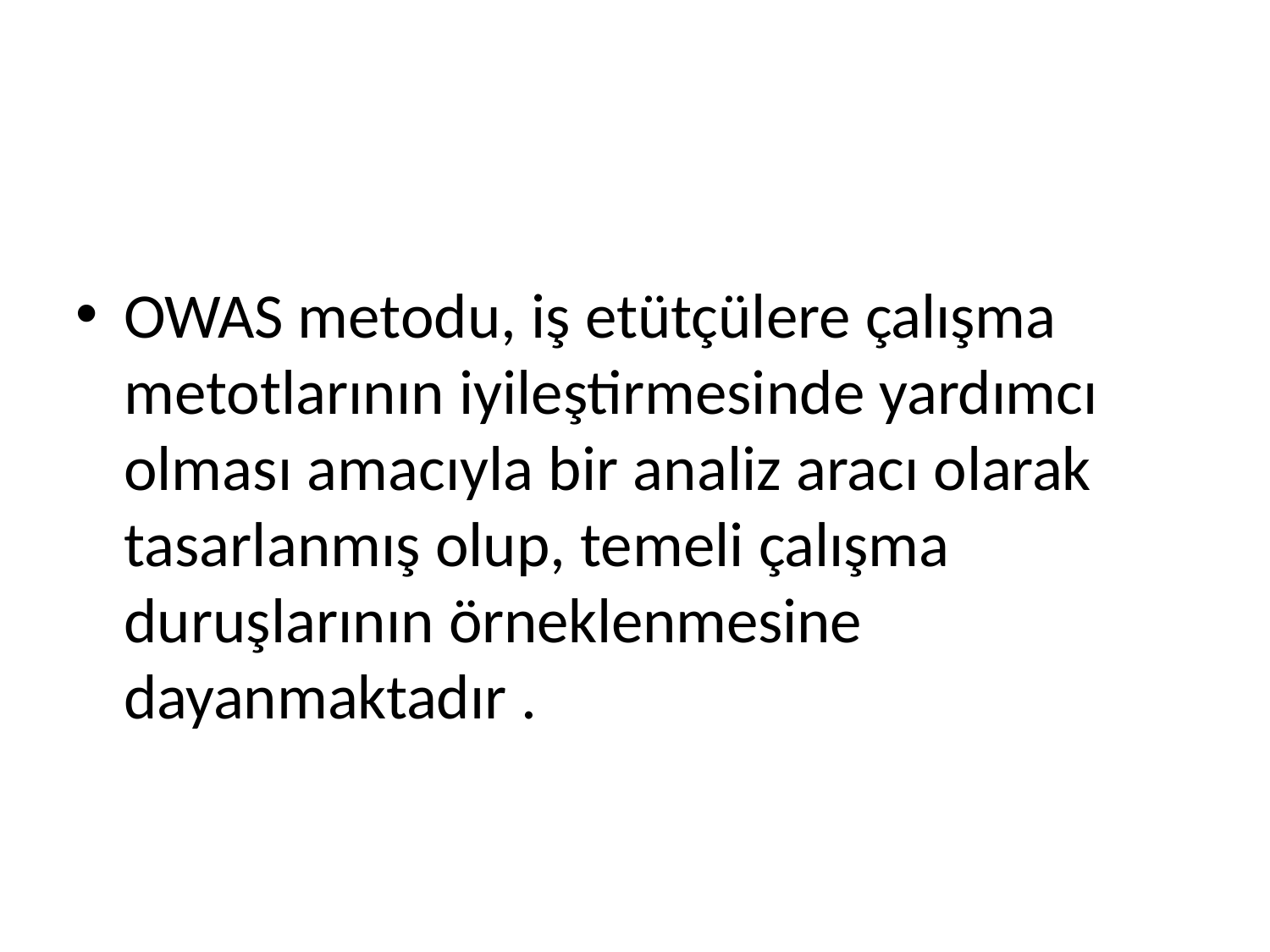

OWAS metodu, iş etütçülere çalışma metotlarının iyileştirmesinde yardımcı olması amacıyla bir analiz aracı olarak tasarlanmış olup, temeli çalışma duruşlarının örneklenmesine
dayanmaktadır .